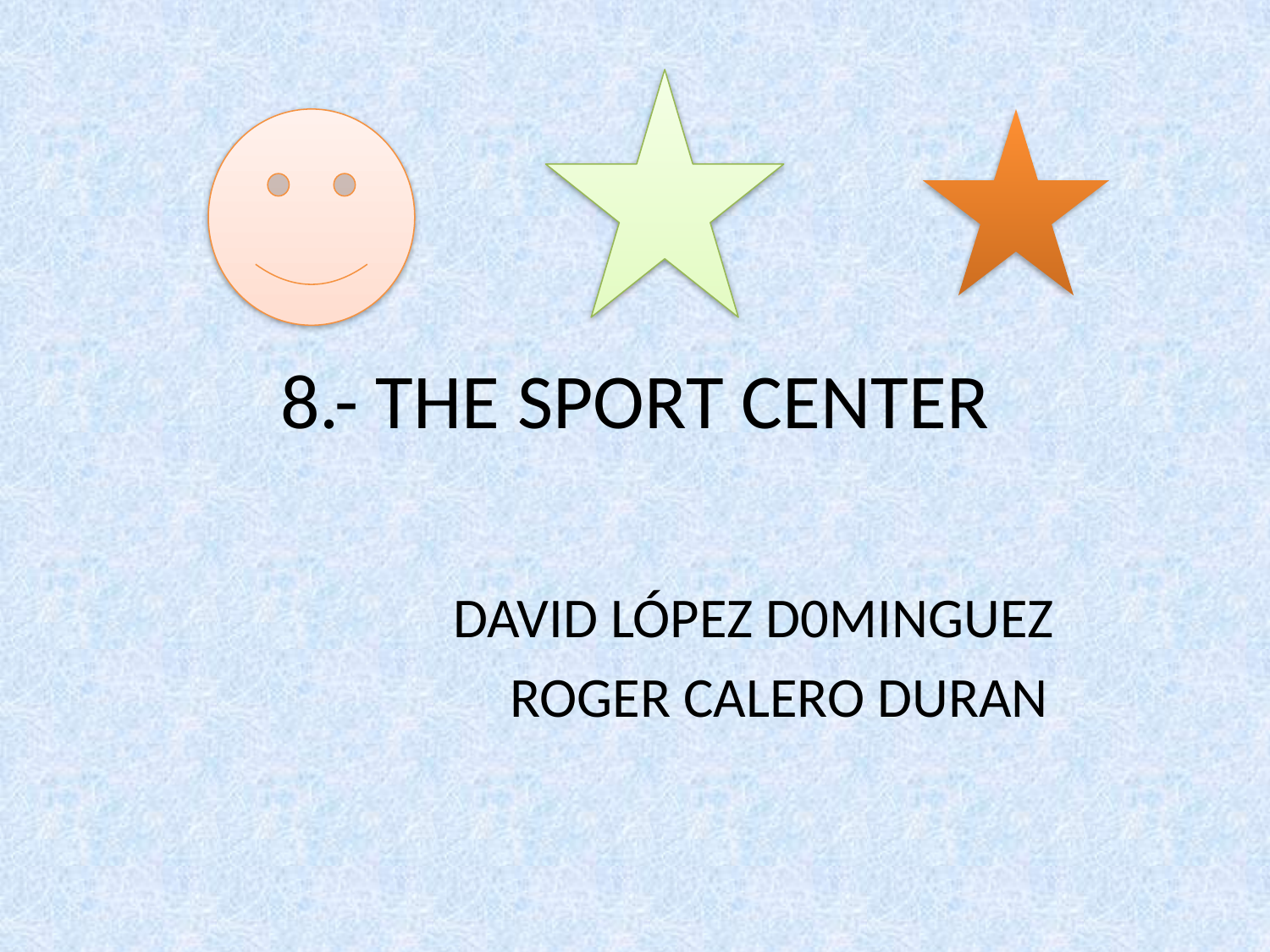

# 8.- THE SPORT CENTER
              DAVID LÓPEZ D0MINGUEZ
                  ROGER CALERO DURAN